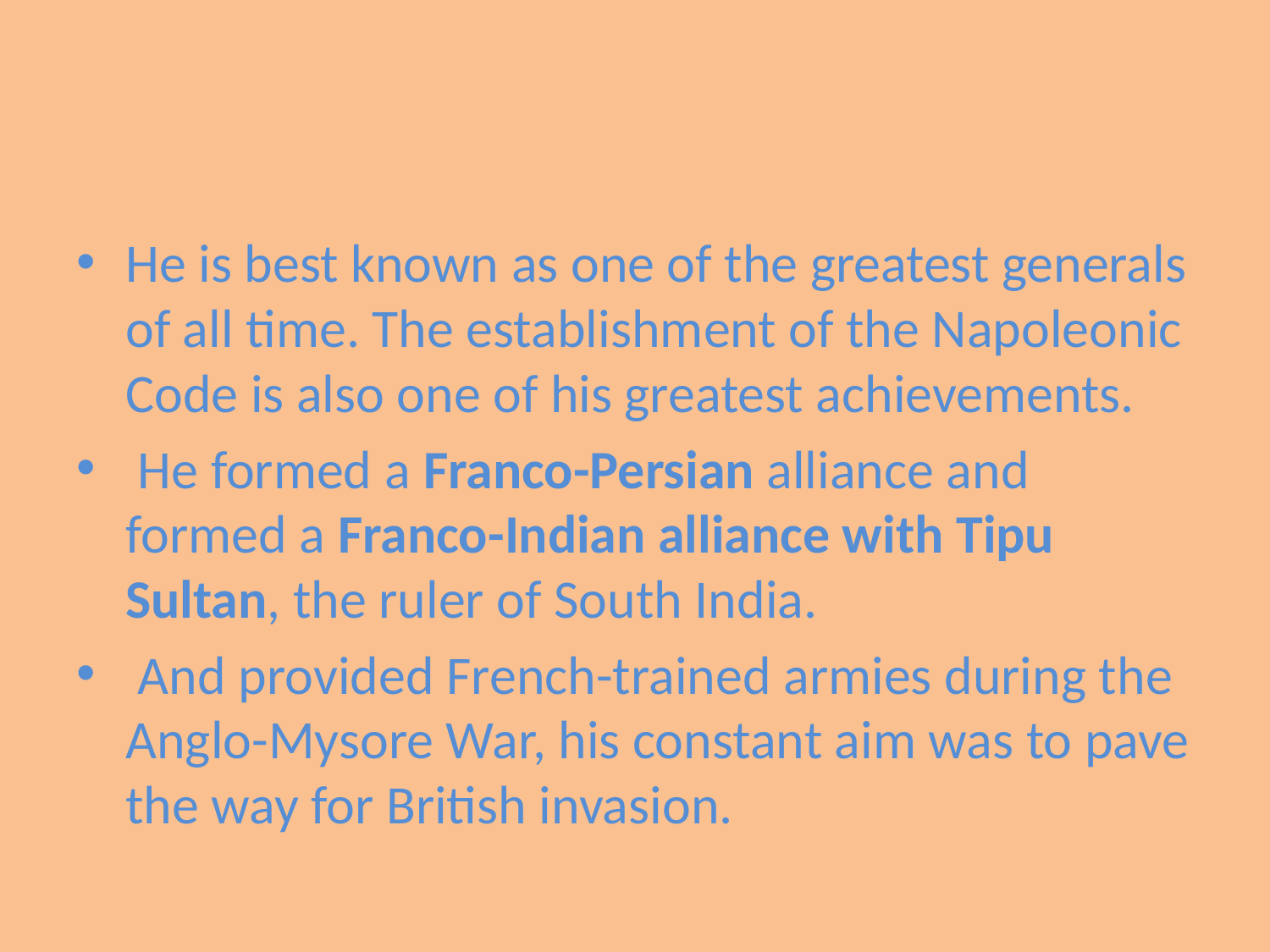

#
He is best known as one of the greatest generals of all time. The establishment of the Napoleonic Code is also one of his greatest achievements.
 He formed a Franco-Persian alliance and formed a Franco-Indian alliance with Tipu Sultan, the ruler of South India.
 And provided French-trained armies during the Anglo-Mysore War, his constant aim was to pave the way for British invasion.